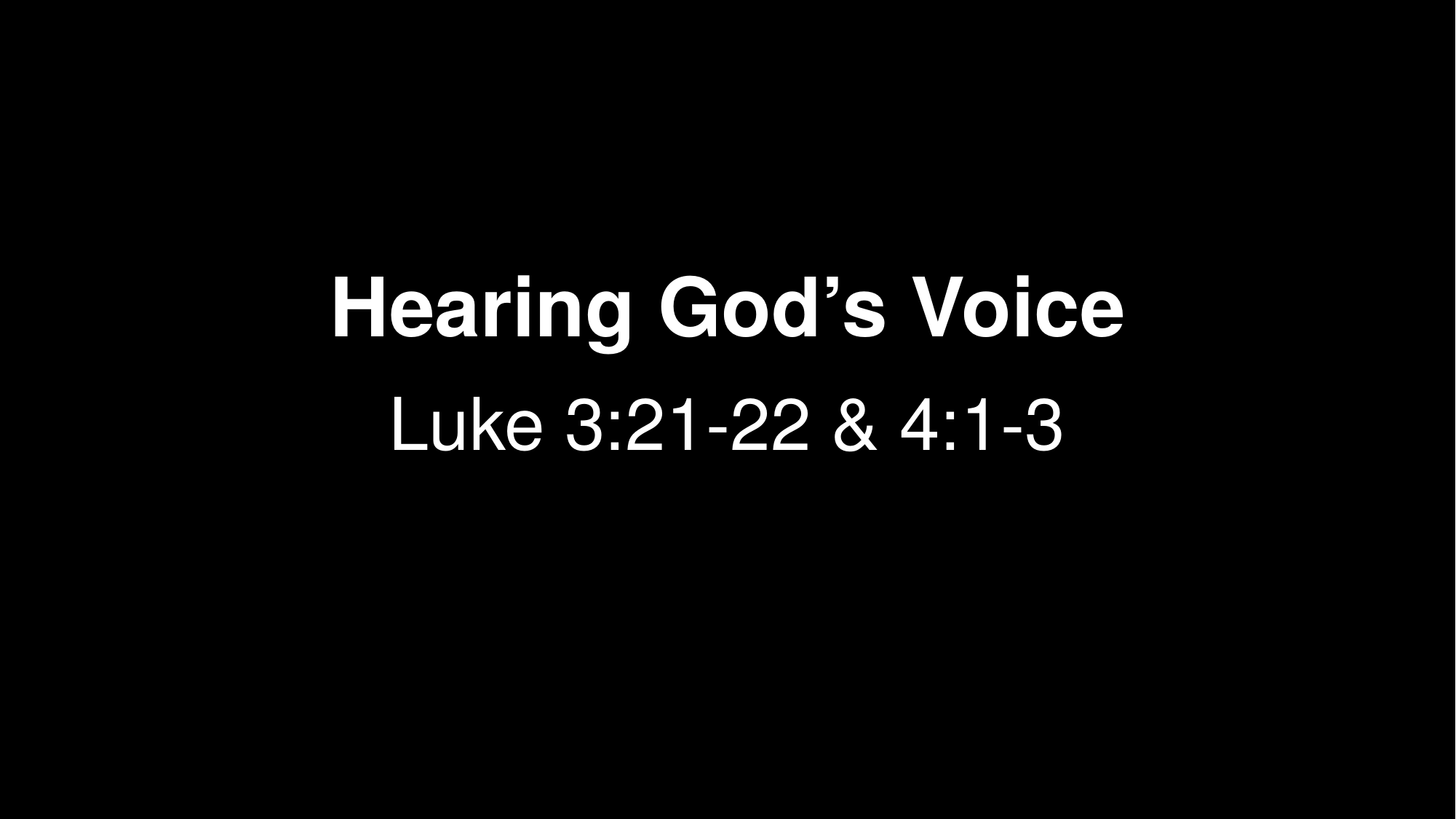

# Hearing God’s Voice Luke 3:21-22 & 4:1-3